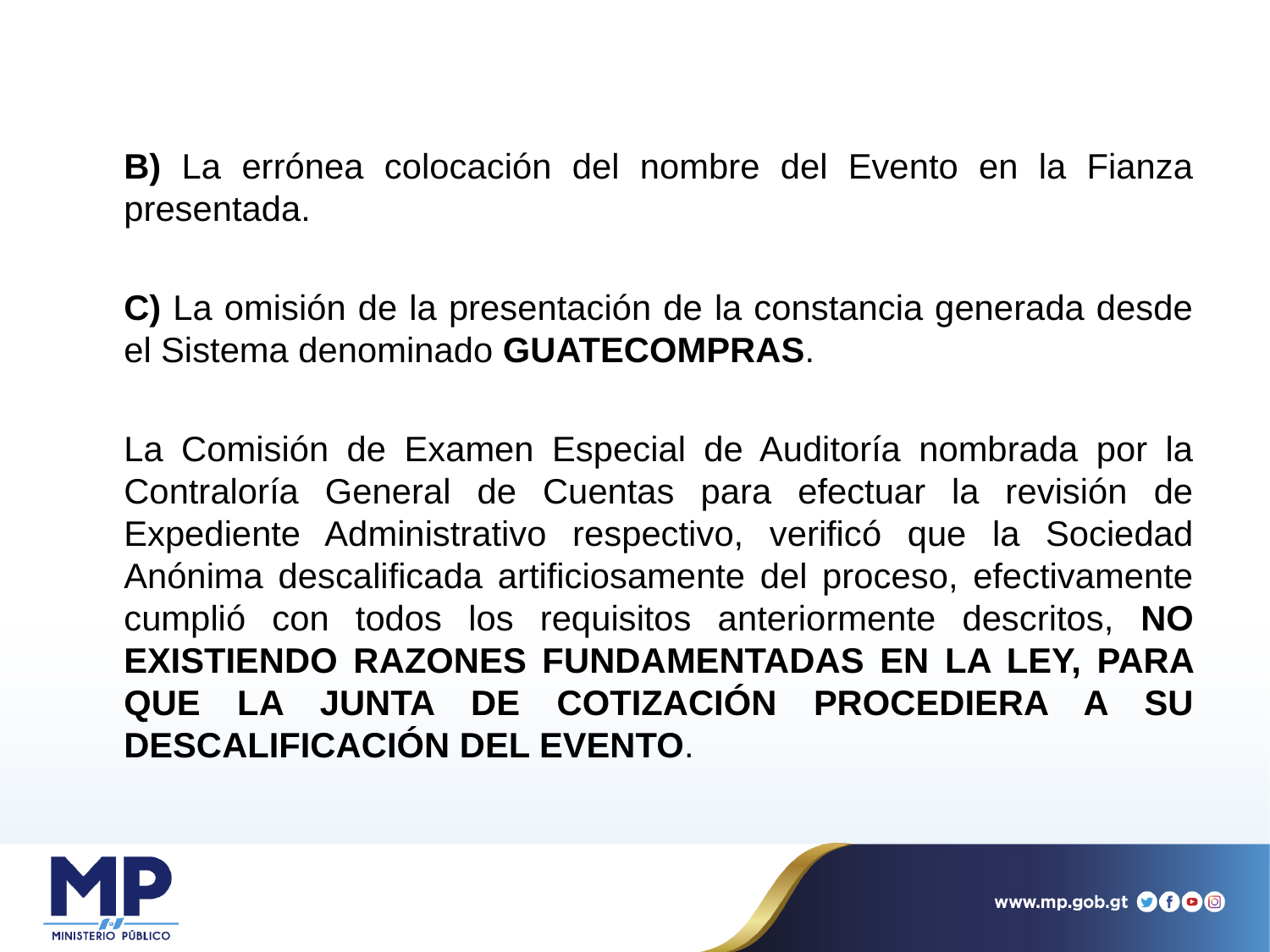

B) La errónea colocación del nombre del Evento en la Fianza presentada.

	C) La omisión de la presentación de la constancia generada desde el Sistema denominado GUATECOMPRAS.

	La Comisión de Examen Especial de Auditoría nombrada por la Contraloría General de Cuentas para efectuar la revisión de Expediente Administrativo respectivo, verificó que la Sociedad Anónima descalificada artificiosamente del proceso, efectivamente cumplió con todos los requisitos anteriormente descritos, NO EXISTIENDO RAZONES FUNDAMENTADAS EN LA LEY, PARA QUE LA JUNTA DE COTIZACIÓN PROCEDIERA A SU DESCALIFICACIÓN DEL EVENTO.